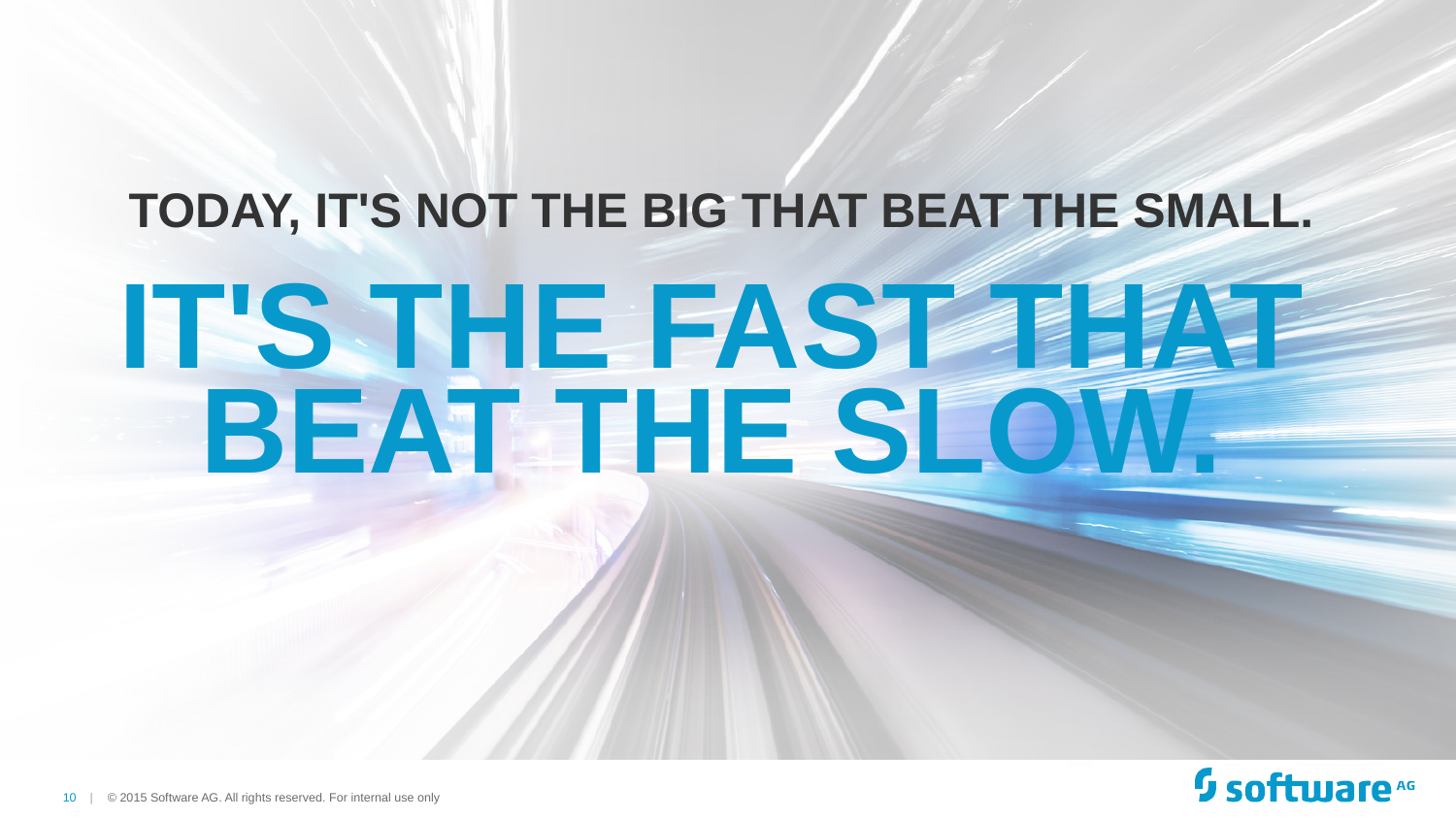

TODAY, IT'S NOT THE BIG THAT BEAT THE SMALL.
IT'S THE FAST THAT
BEAT THE SLOW.
© 2015 Software AG. All rights reserved. For internal use only